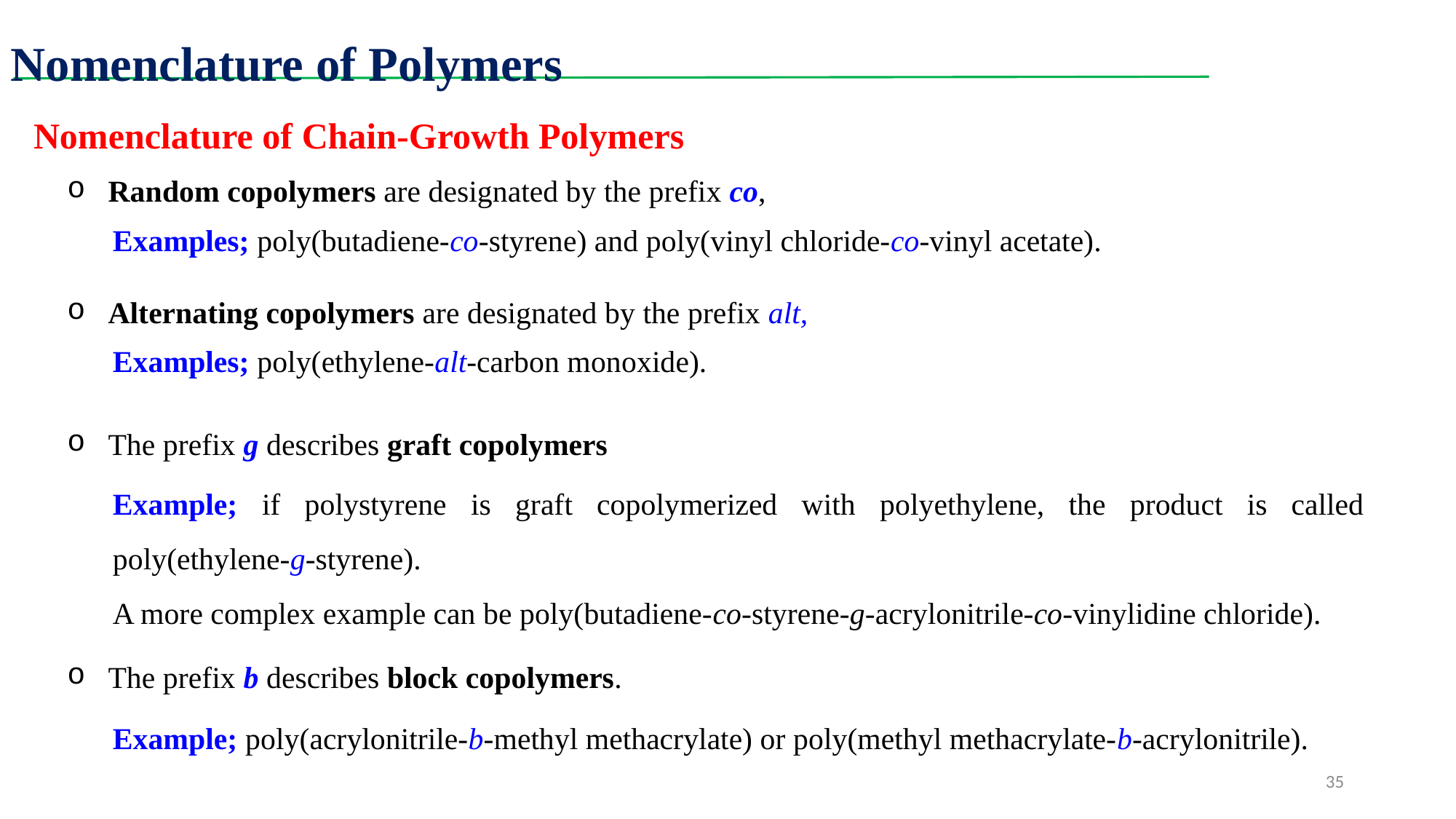

Nomenclature of Polymers
Nomenclature of Chain-Growth Polymers
Random copolymers are designated by the prefix co,
Examples; poly(butadiene-co-styrene) and poly(vinyl chloride-co-vinyl acetate).
Alternating copolymers are designated by the prefix alt,
Examples; poly(ethylene-alt-carbon monoxide).
The prefix g describes graft copolymers
Example; if polystyrene is graft copolymerized with polyethylene, the product is called poly(ethylene-g-styrene).
A more complex example can be poly(butadiene-co-styrene-g-acrylonitrile-co-vinylidine chloride).
The prefix b describes block copolymers.
Example; poly(acrylonitrile-b-methyl methacrylate) or poly(methyl methacrylate-b-acrylonitrile).
35